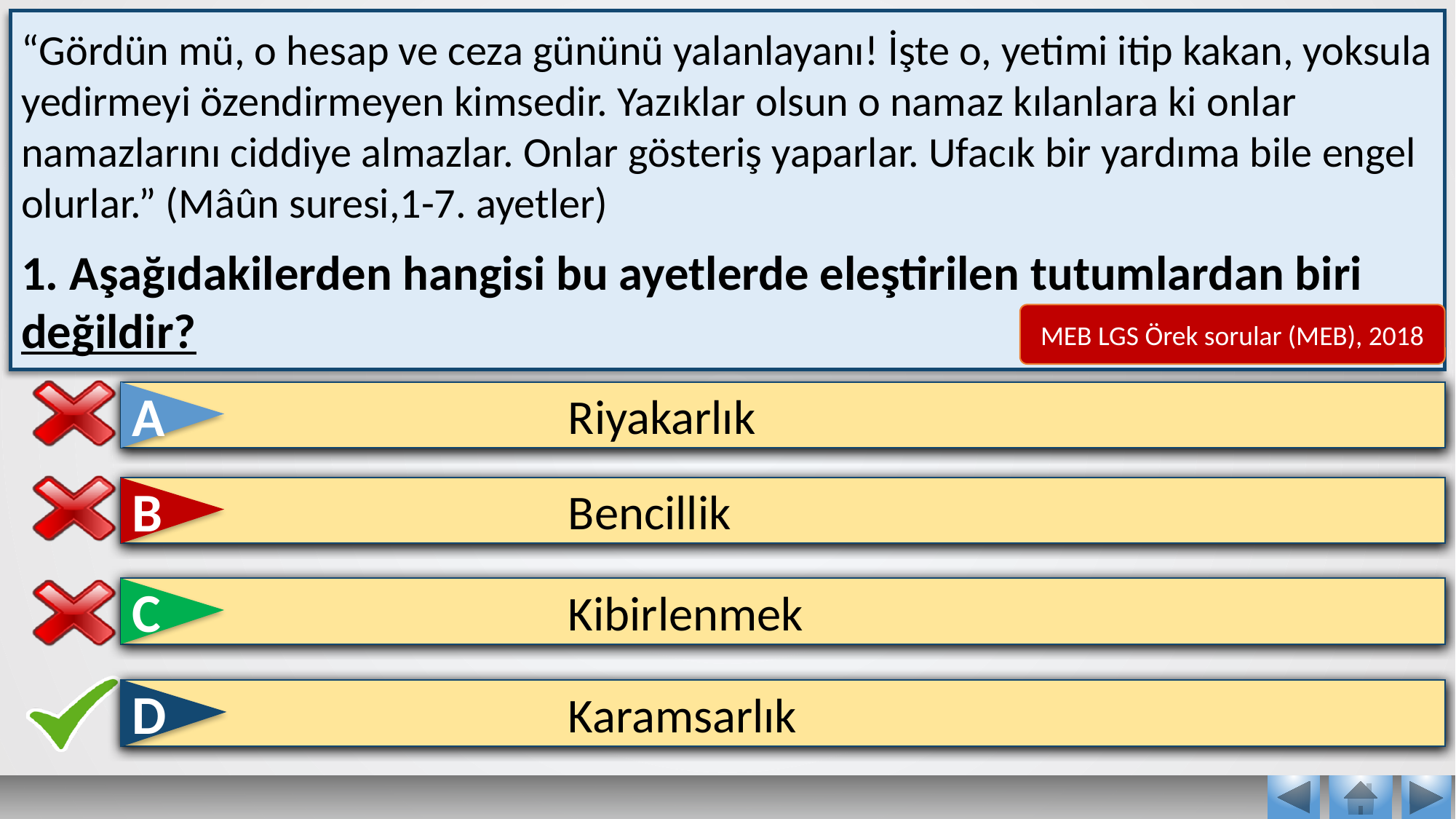

“Gördün mü, o hesap ve ceza gününü yalanlayanı! İşte o, yetimi itip kakan, yoksula yedirmeyi özendirmeyen kimsedir. Yazıklar olsun o namaz kılanlara ki onlar namazlarını ciddiye almazlar. Onlar gösteriş yaparlar. Ufacık bir yardıma bile engel olurlar.” (Mâûn suresi,1-7. ayetler)
1. Aşağıdakilerden hangisi bu ayetlerde eleştirilen tutumlardan biri değildir?
MEB LGS Örek sorular (MEB), 2018

A
Riyakarlık

B
Bencillik

C
Kibirlenmek

D
Karamsarlık